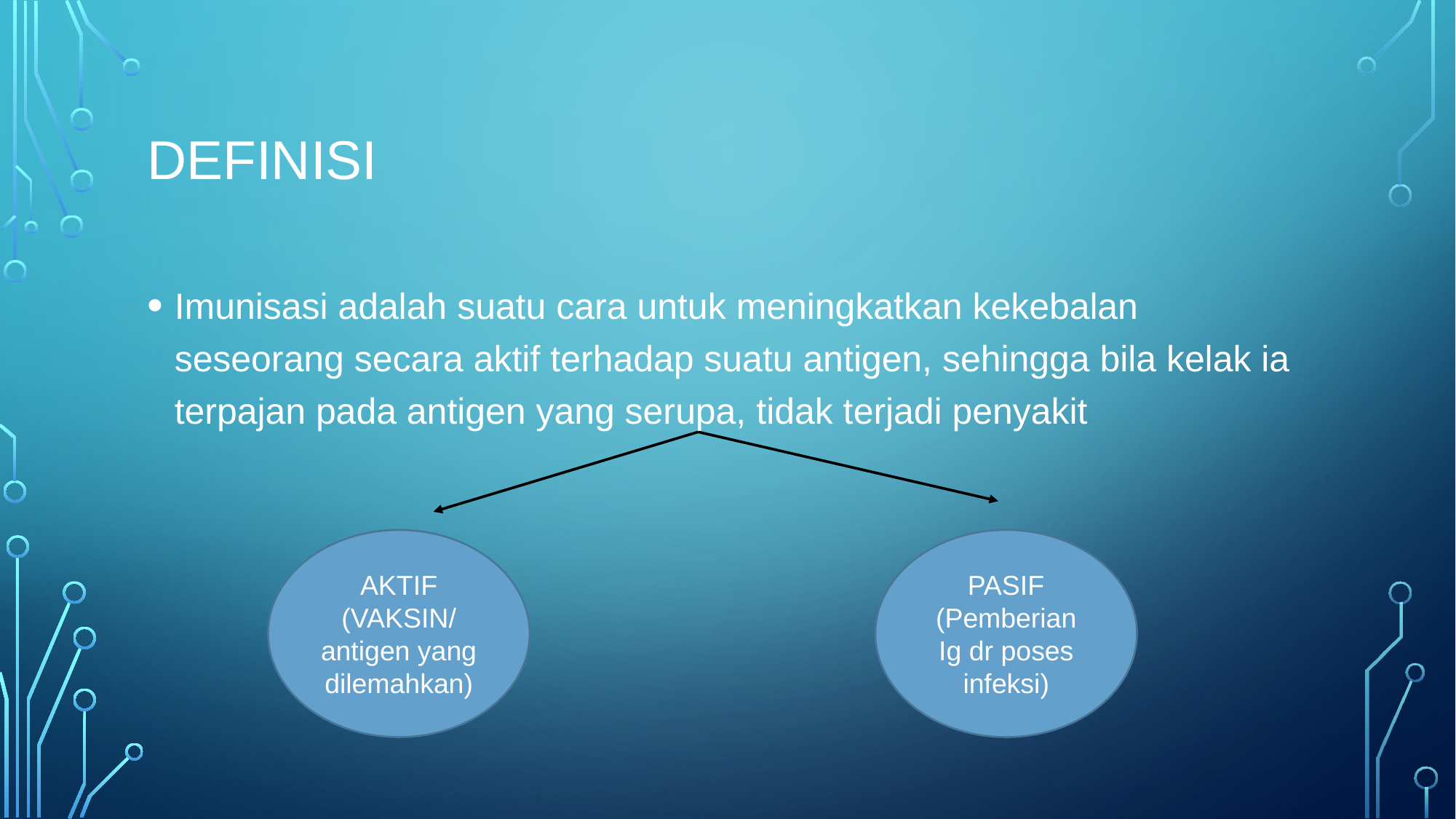

# definisi
Imunisasi adalah suatu cara untuk meningkatkan kekebalan seseorang secara aktif terhadap suatu antigen, sehingga bila kelak ia terpajan pada antigen yang serupa, tidak terjadi penyakit
PASIF (Pemberian Ig dr poses infeksi)
AKTIF (VAKSIN/ antigen yang dilemahkan)